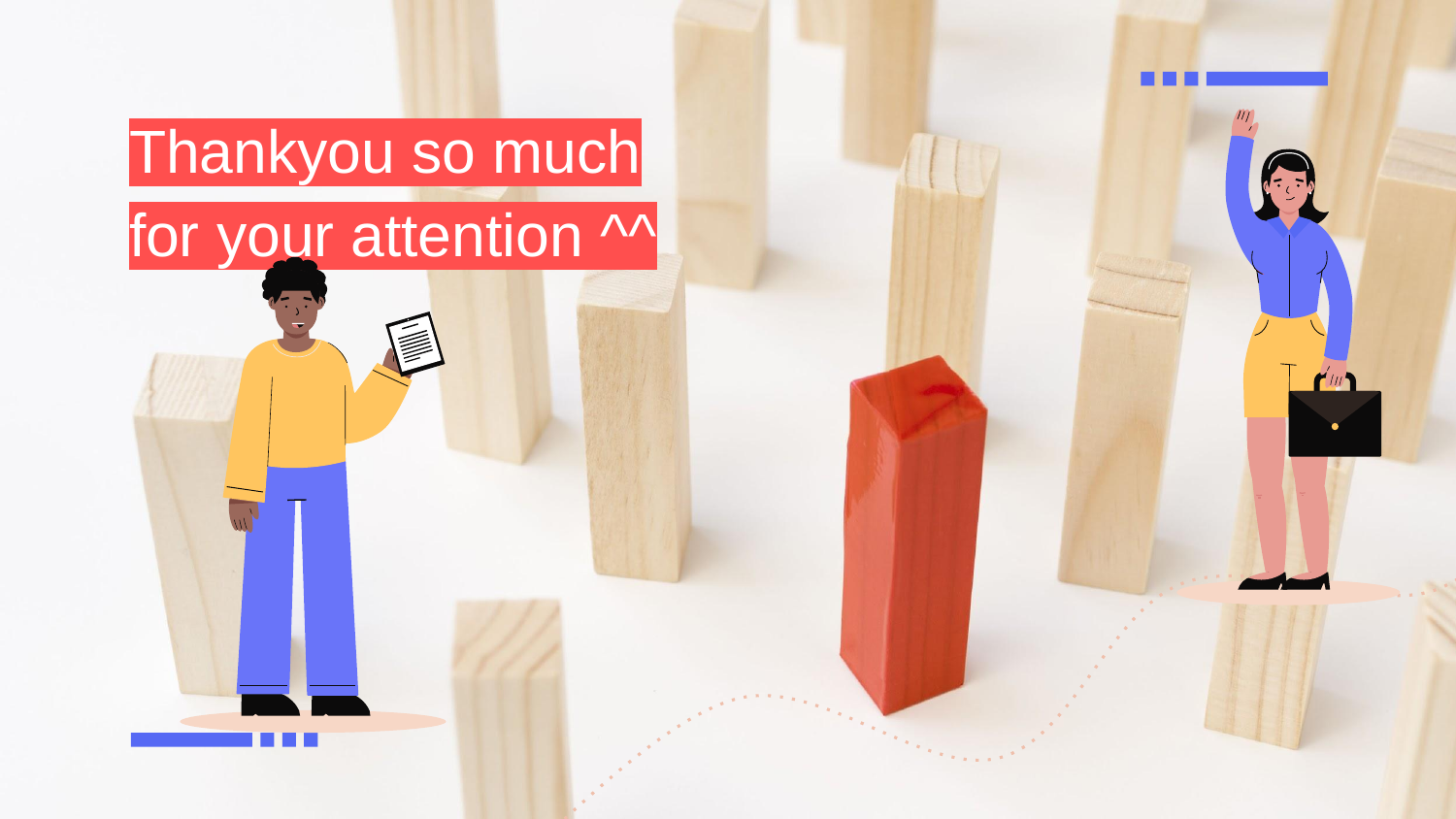

Thankyou so much for your attention ^^